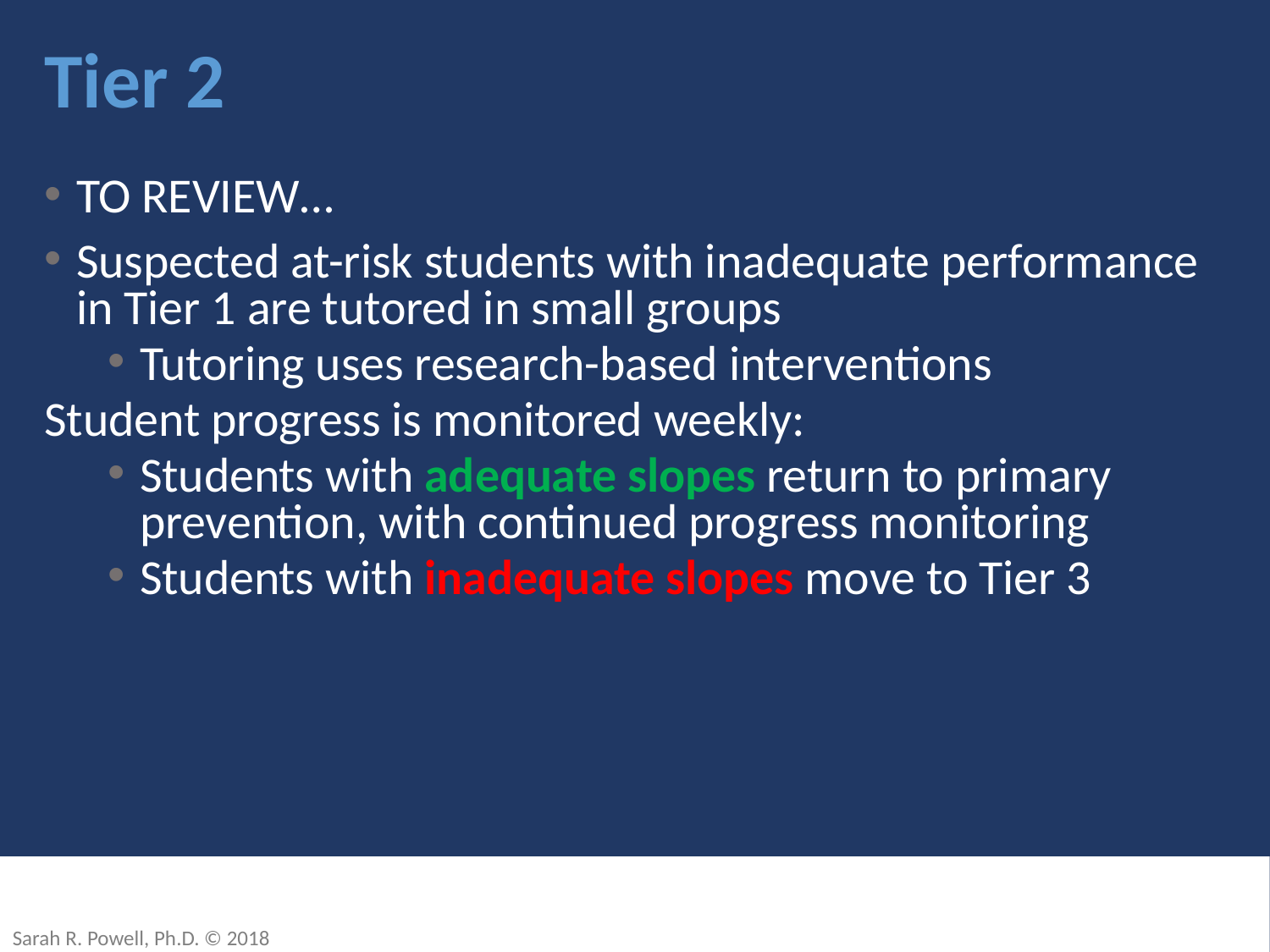

# Tier 2
TO REVIEW…
Suspected at-risk students with inadequate performance in Tier 1 are tutored in small groups
Tutoring uses research-based interventions
Student progress is monitored weekly:
Students with adequate slopes return to primary prevention, with continued progress monitoring
Students with inadequate slopes move to Tier 3